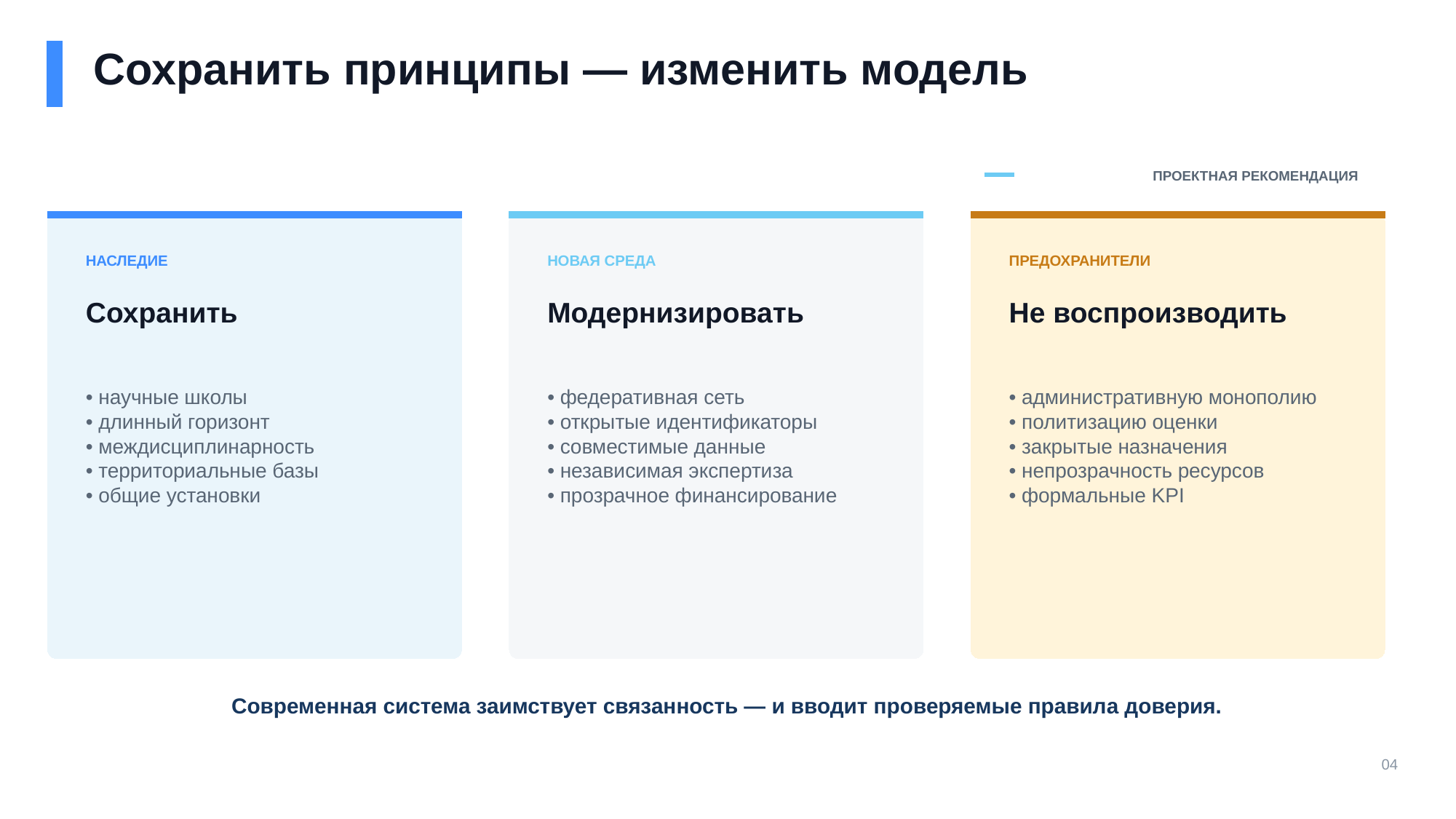

Сохранить принципы — изменить модель

ПРОЕКТНАЯ РЕКОМЕНДАЦИЯ

НАСЛЕДИЕ
НОВАЯ СРЕДА
ПРЕДОХРАНИТЕЛИ
Сохранить
Модернизировать
Не воспроизводить
• научные школы
• длинный горизонт
• междисциплинарность
• территориальные базы
• общие установки
• федеративная сеть
• открытые идентификаторы
• совместимые данные
• независимая экспертиза
• прозрачное финансирование
• административную монополию
• политизацию оценки
• закрытые назначения
• непрозрачность ресурсов
• формальные KPI
Современная система заимствует связанность — и вводит проверяемые правила доверия.
04